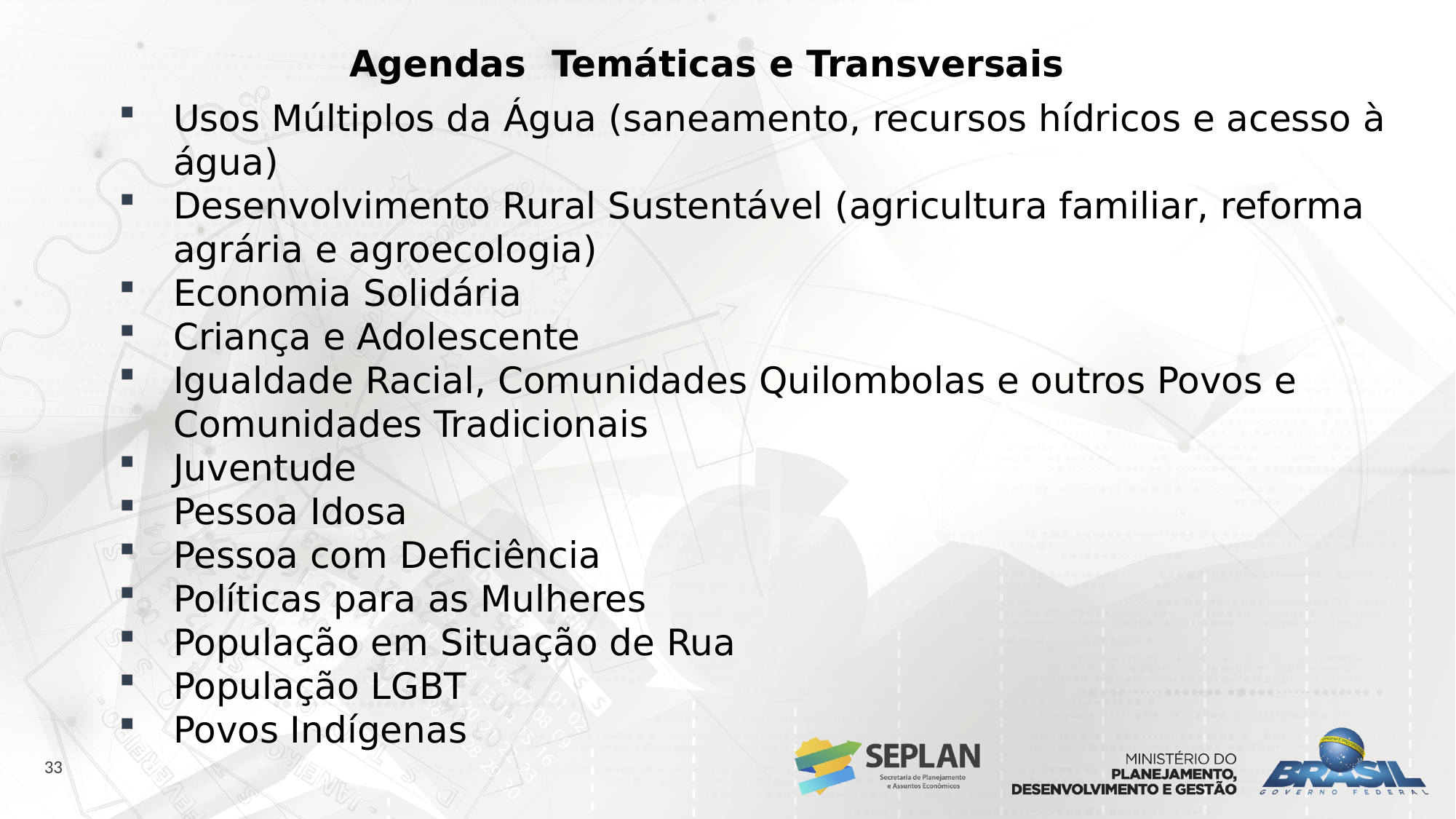

# Agendas  Temáticas e Transversais
Usos Múltiplos da Água (saneamento, recursos hídricos e acesso à água)
Desenvolvimento Rural Sustentável (agricultura familiar, reforma agrária e agroecologia)
Economia Solidária
Criança e Adolescente
Igualdade Racial, Comunidades Quilombolas e outros Povos e Comunidades Tradicionais
Juventude
Pessoa Idosa
Pessoa com Deficiência
Políticas para as Mulheres
População em Situação de Rua
População LGBT
Povos Indígenas